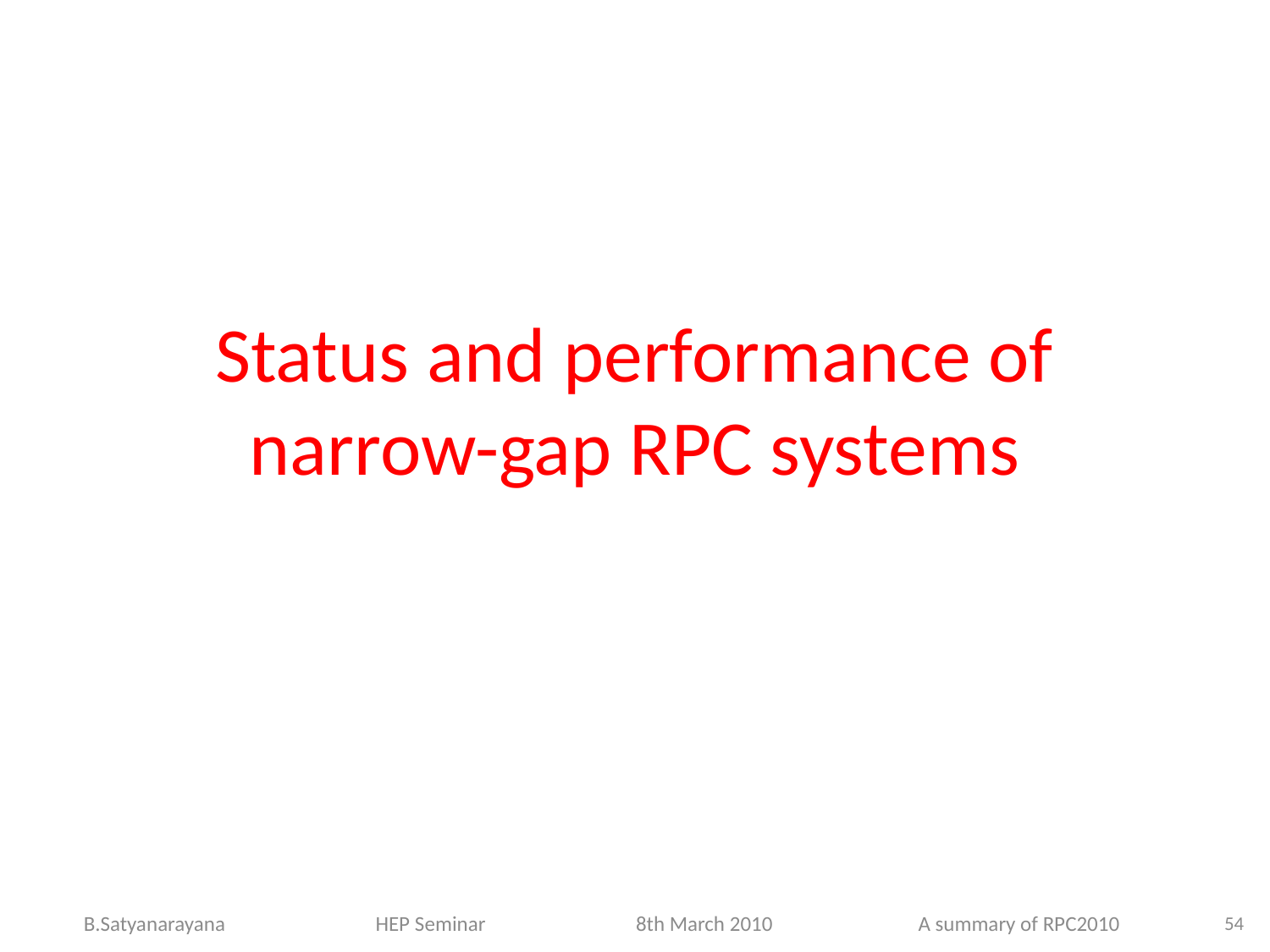

# Status and performance of narrow-gap RPC systems
54
B.Satyanarayana                               HEP Seminar                               8th March 2010                              A summary of RPC2010